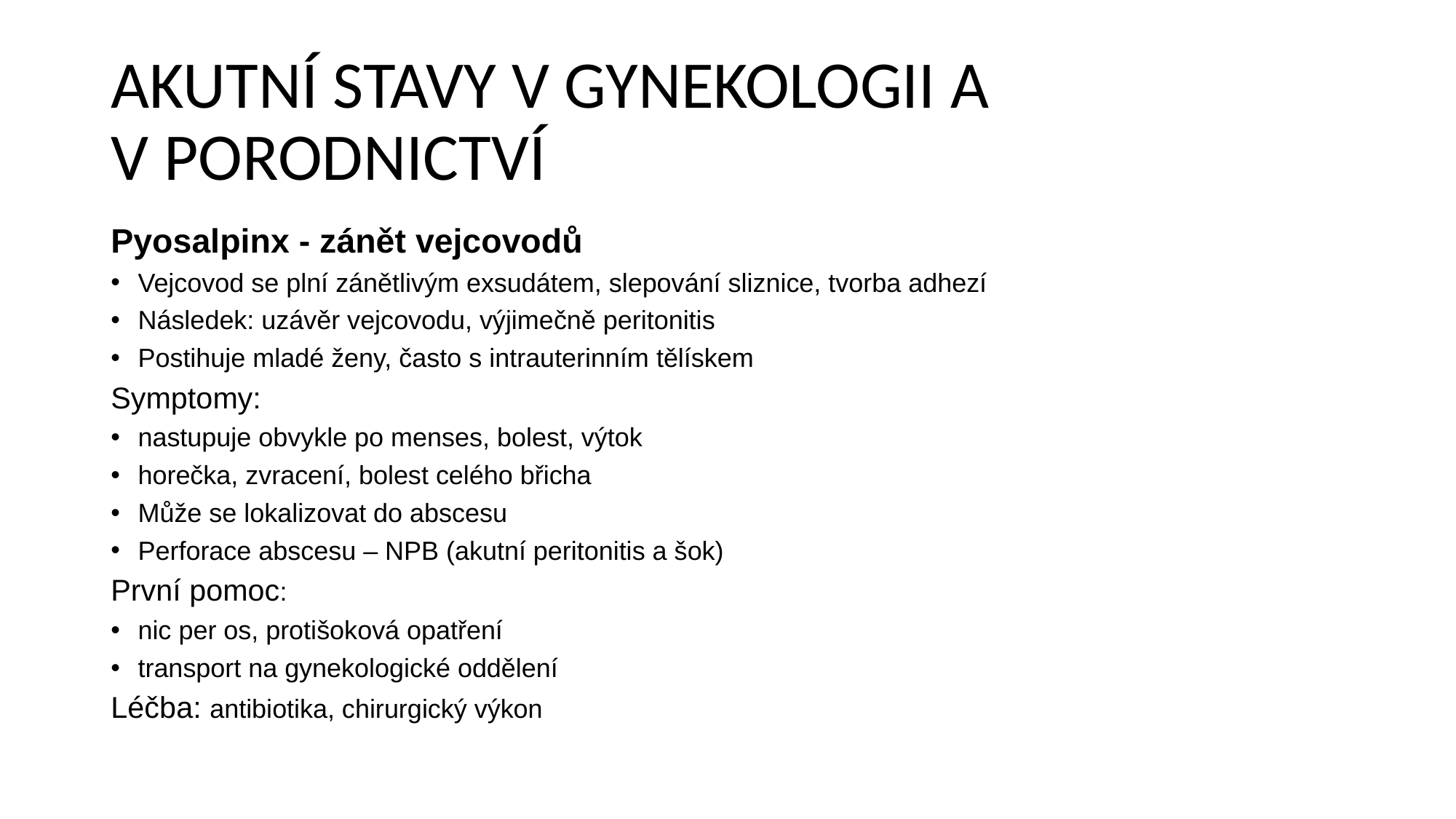

# AKUTNÍ STAVY V GYNEKOLOGII A V PORODNICTVÍ
Pyosalpinx - zánět vejcovodů
Vejcovod se plní zánětlivým exsudátem, slepování sliznice, tvorba adhezí
Následek: uzávěr vejcovodu, výjimečně peritonitis
Postihuje mladé ženy, často s intrauterinním tělískem
Symptomy:
nastupuje obvykle po menses, bolest, výtok
horečka, zvracení, bolest celého břicha
Může se lokalizovat do abscesu
Perforace abscesu – NPB (akutní peritonitis a šok)
První pomoc:
nic per os, protišoková opatření
transport na gynekologické oddělení
Léčba: antibiotika, chirurgický výkon